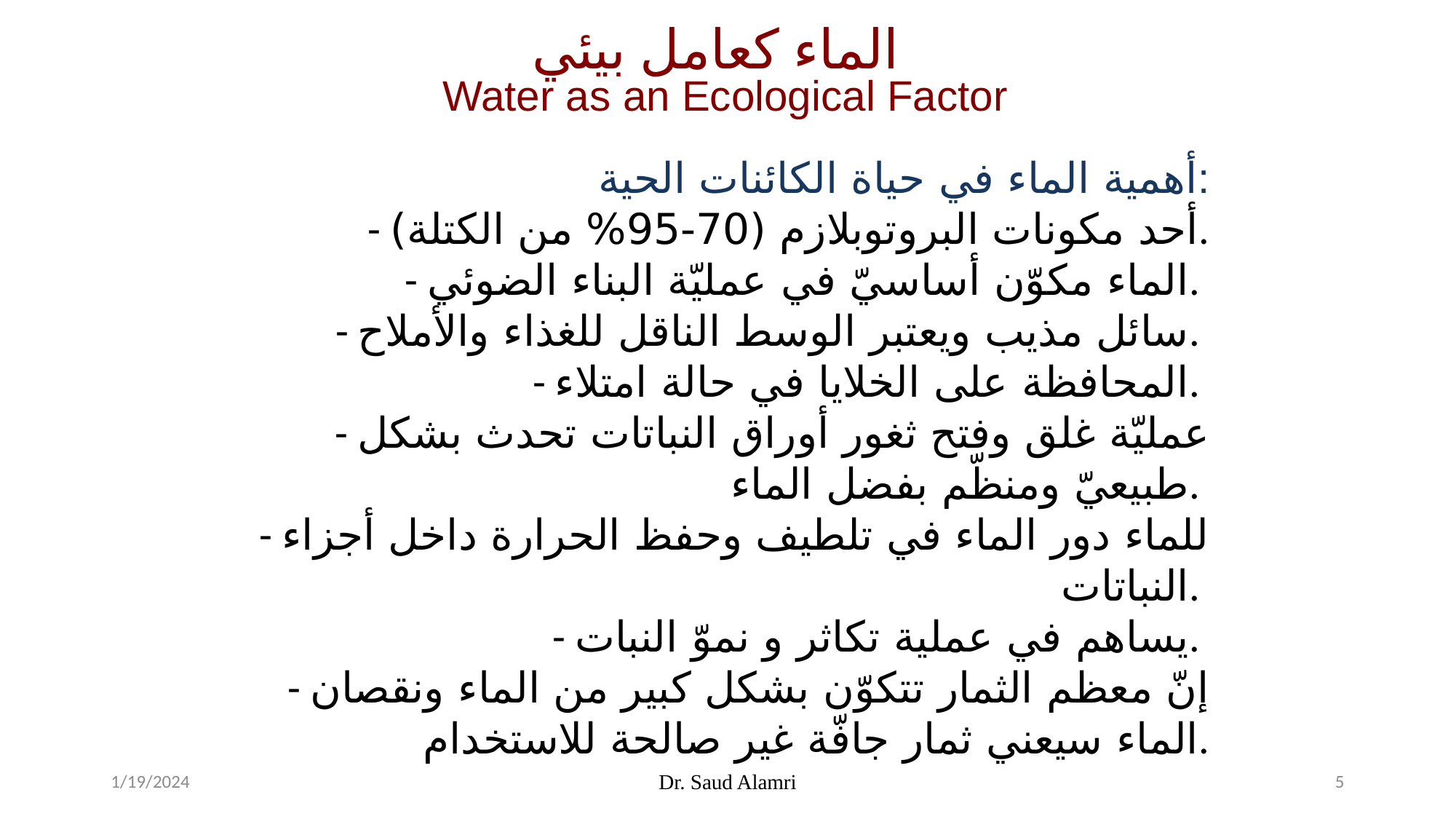

الماء كعامل بيئي

Water as an Ecological Factor

أهمية الماء في حياة الكائنات الحية:
- أحد مكونات البروتوبلازم (70-95% من الكتلة).
- الماء مكوّن أساسيّ في عمليّة البناء الضوئي.
- سائل مذيب ويعتبر الوسط الناقل للغذاء والأملاح.
- المحافظة على الخلايا في حالة امتلاء.
- عمليّة غلق وفتح ثغور أوراق النباتات تحدث بشكل طبيعيّ ومنظّم بفضل الماء.
- للماء دور الماء في تلطيف وحفظ الحرارة داخل أجزاء النباتات.
- يساهم في عملية تكاثر و نموّ النبات.
- إنّ معظم الثمار تتكوّن بشكل كبير من الماء ونقصان الماء سيعني ثمار جافّة غير صالحة للاستخدام.
1/19/2024
Dr. Saud Alamri
5